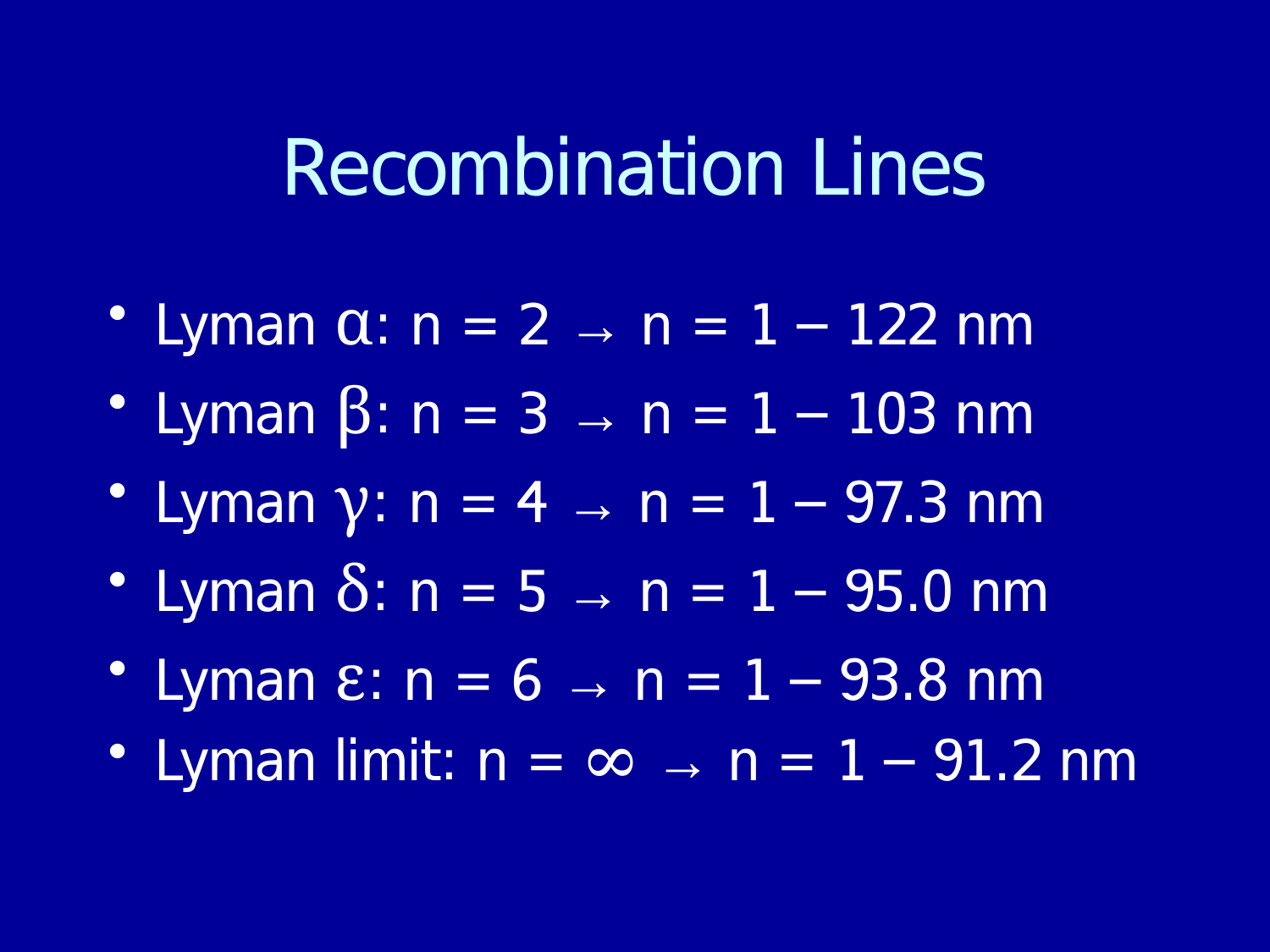

# Recombination Lines
Lyman α: n = 2 → n = 1 – 122 nm
Lyman β: n = 3 → n = 1 – 103 nm
Lyman γ: n = 4 → n = 1 – 97.3 nm
Lyman δ: n = 5 → n = 1 – 95.0 nm
Lyman ε: n = 6 → n = 1 – 93.8 nm
Lyman limit: n = ∞ → n = 1 – 91.2 nm